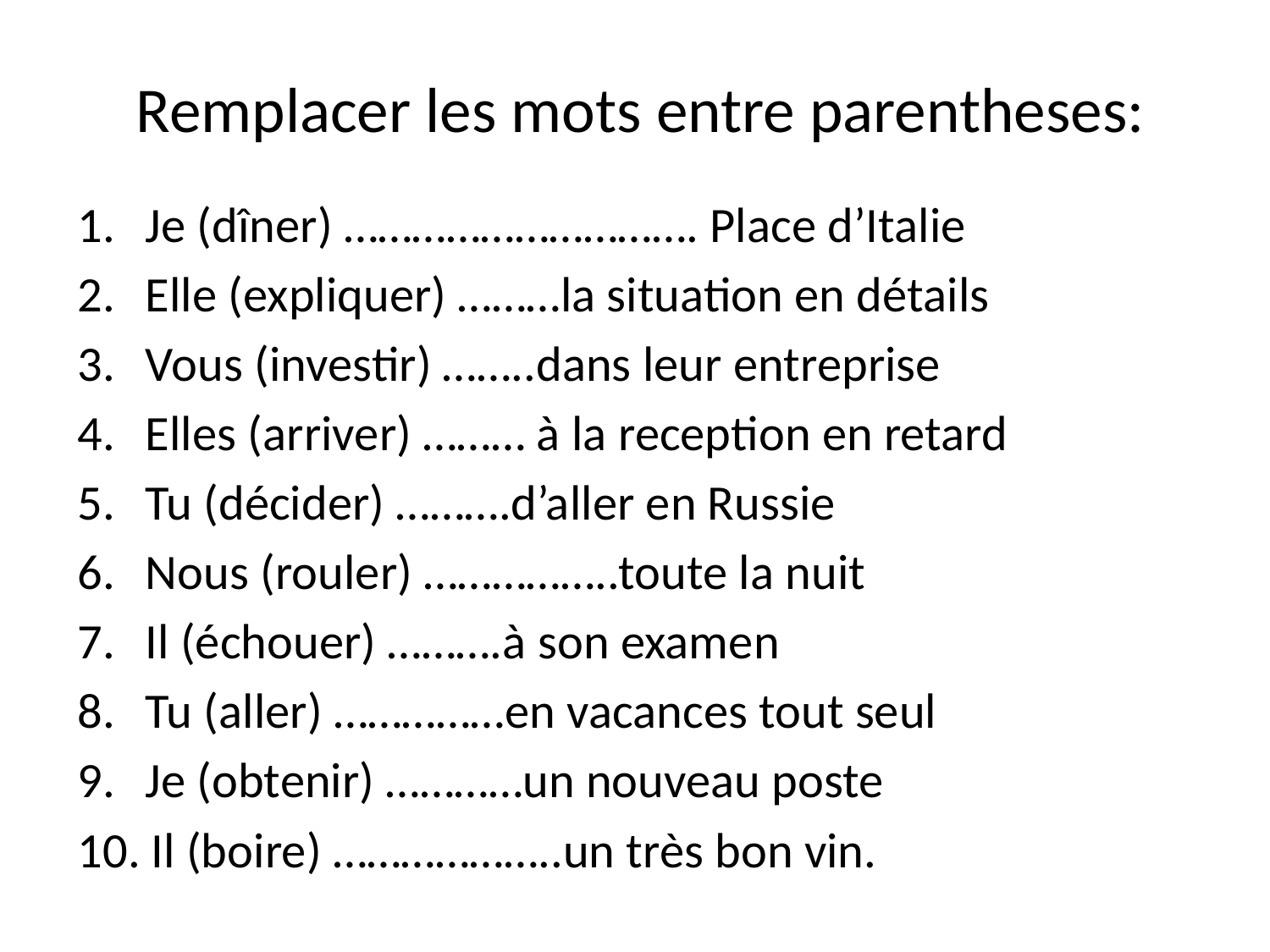

# Remplacer les mots entre parentheses:
Je (dîner) …………………………. Place d’Italie
Elle (expliquer) ………la situation en détails
Vous (investir) ……..dans leur entreprise
Elles (arriver) ……… à la reception en retard
Tu (décider) ……….d’aller en Russie
Nous (rouler) ……………..toute la nuit
Il (échouer) ……….à son examen
Tu (aller) ……………en vacances tout seul
Je (obtenir) …………un nouveau poste
10. Il (boire) ………………..un très bon vin.